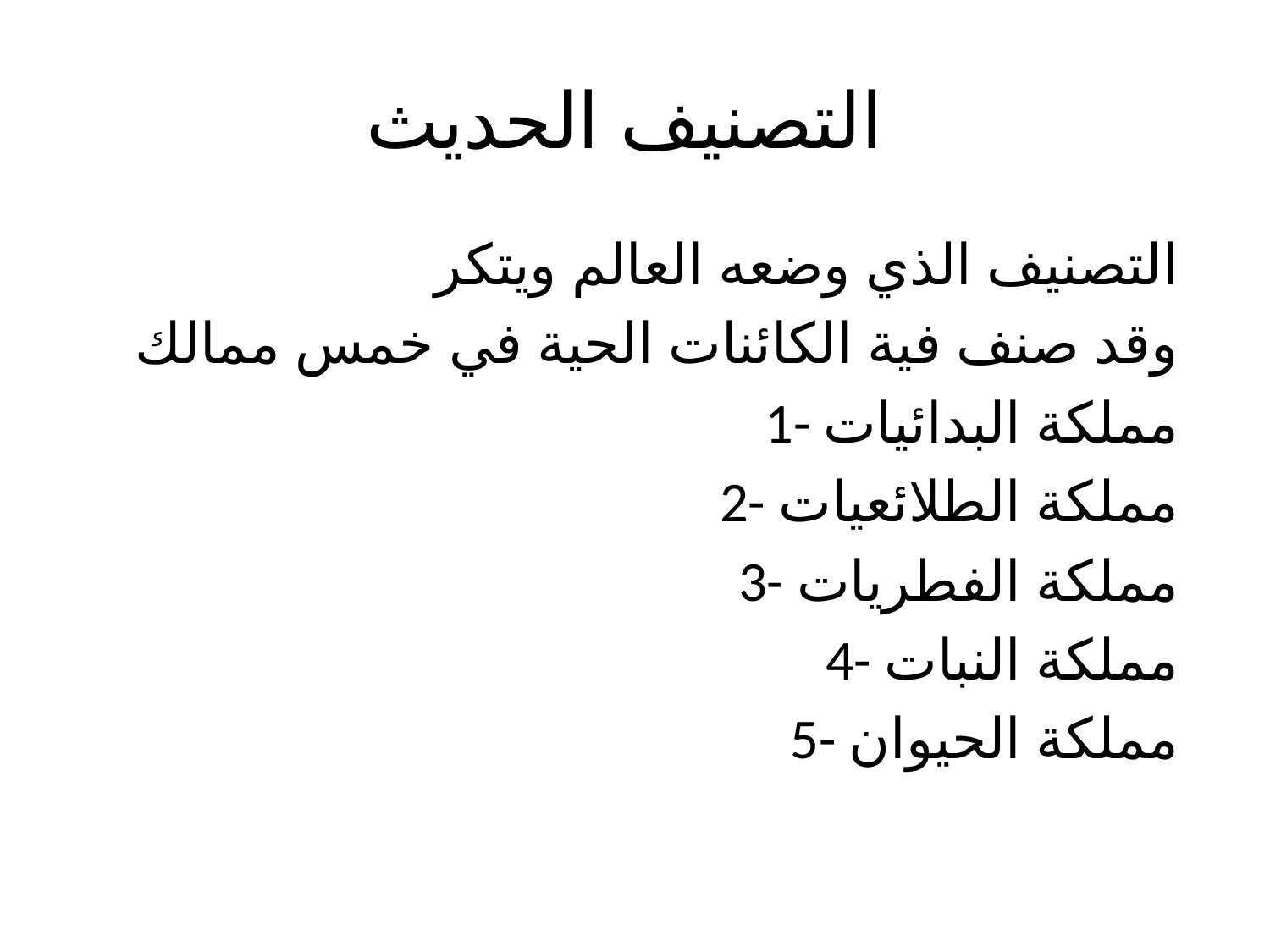

# التصنيف الحديث
التصنيف الذي وضعه العالم ويتكر
وقد صنف فية الكائنات الحية في خمس ممالك
1- مملكة البدائيات
2- مملكة الطلائعيات
3- مملكة الفطريات
4- مملكة النبات
5- مملكة الحيوان